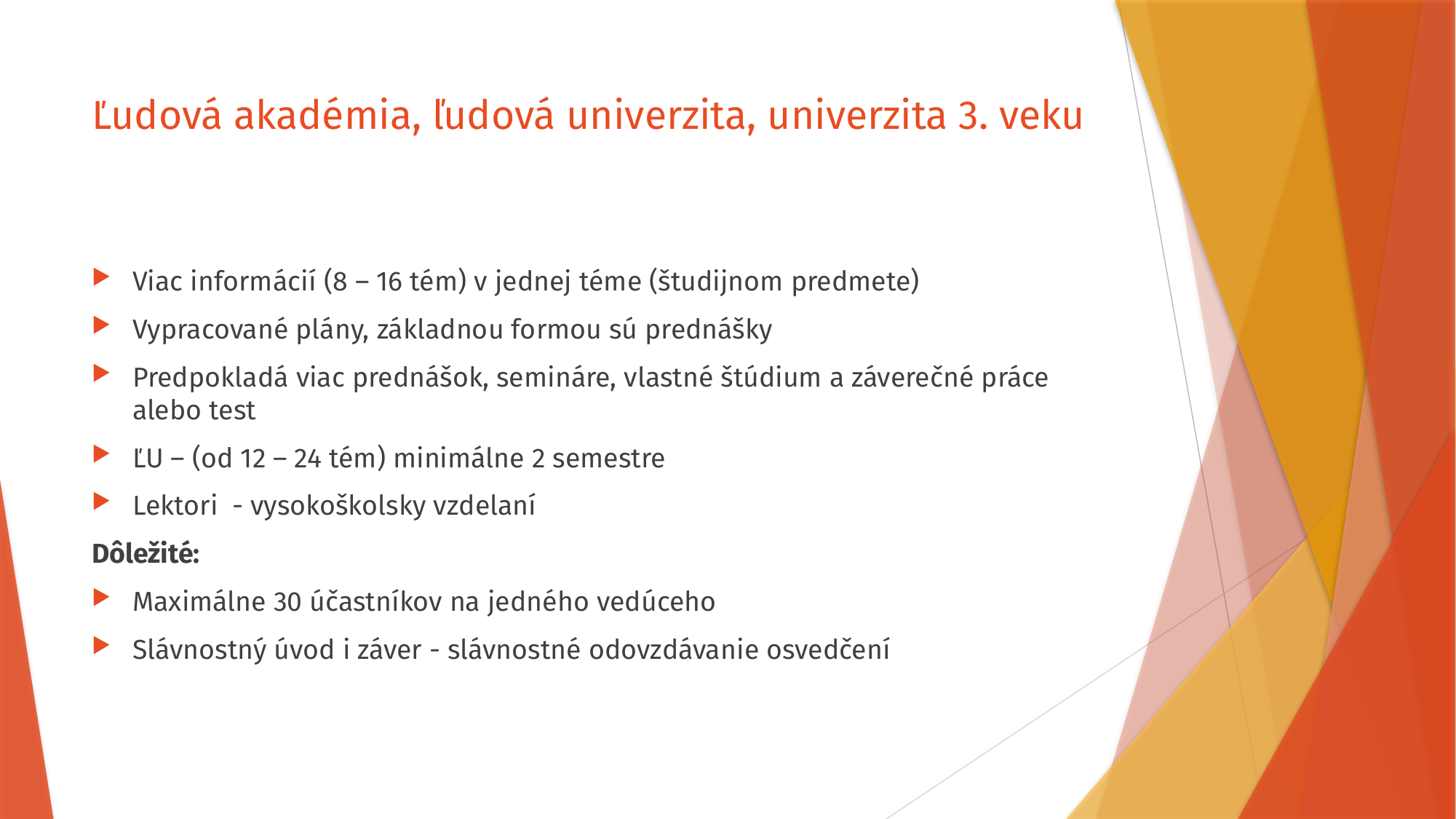

# Ľudová akadémia, ľudová univerzita, univerzita 3. veku
Viac informácií (8 – 16 tém) v jednej téme (študijnom predmete)
Vypracované plány, základnou formou sú prednášky
Predpokladá viac prednášok, semináre, vlastné štúdium a záverečné práce alebo test
ĽU – (od 12 – 24 tém) minimálne 2 semestre
Lektori  - vysokoškolsky vzdelaní
Dôležité:
Maximálne 30 účastníkov na jedného vedúceho
Slávnostný úvod i záver - slávnostné odovzdávanie osvedčení